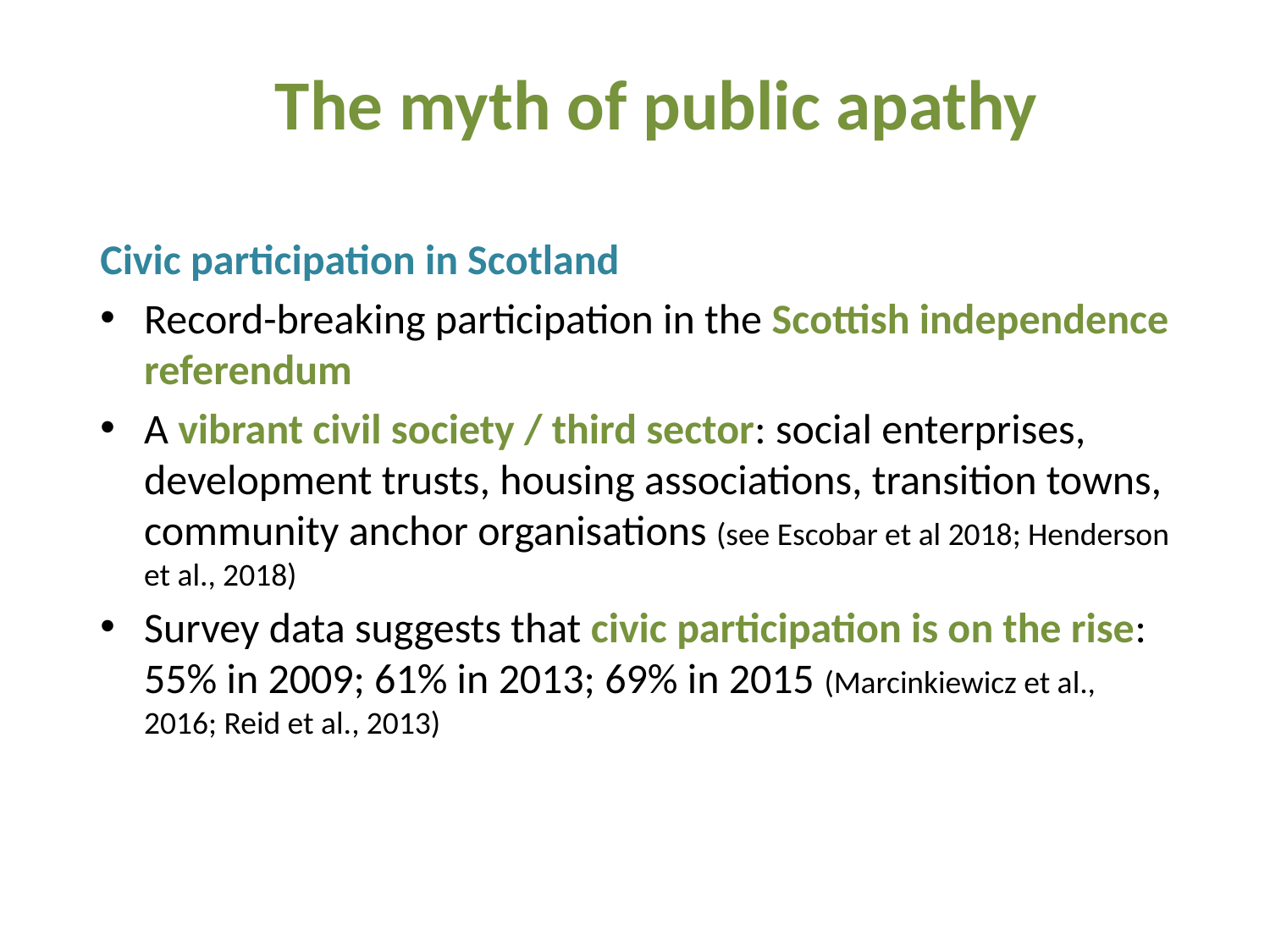

# The myth of public apathy
Civic participation in Scotland
Record-breaking participation in the Scottish independence referendum
A vibrant civil society / third sector: social enterprises, development trusts, housing associations, transition towns, community anchor organisations (see Escobar et al 2018; Henderson et al., 2018)
Survey data suggests that civic participation is on the rise: 55% in 2009; 61% in 2013; 69% in 2015 (Marcinkiewicz et al., 2016; Reid et al., 2013)